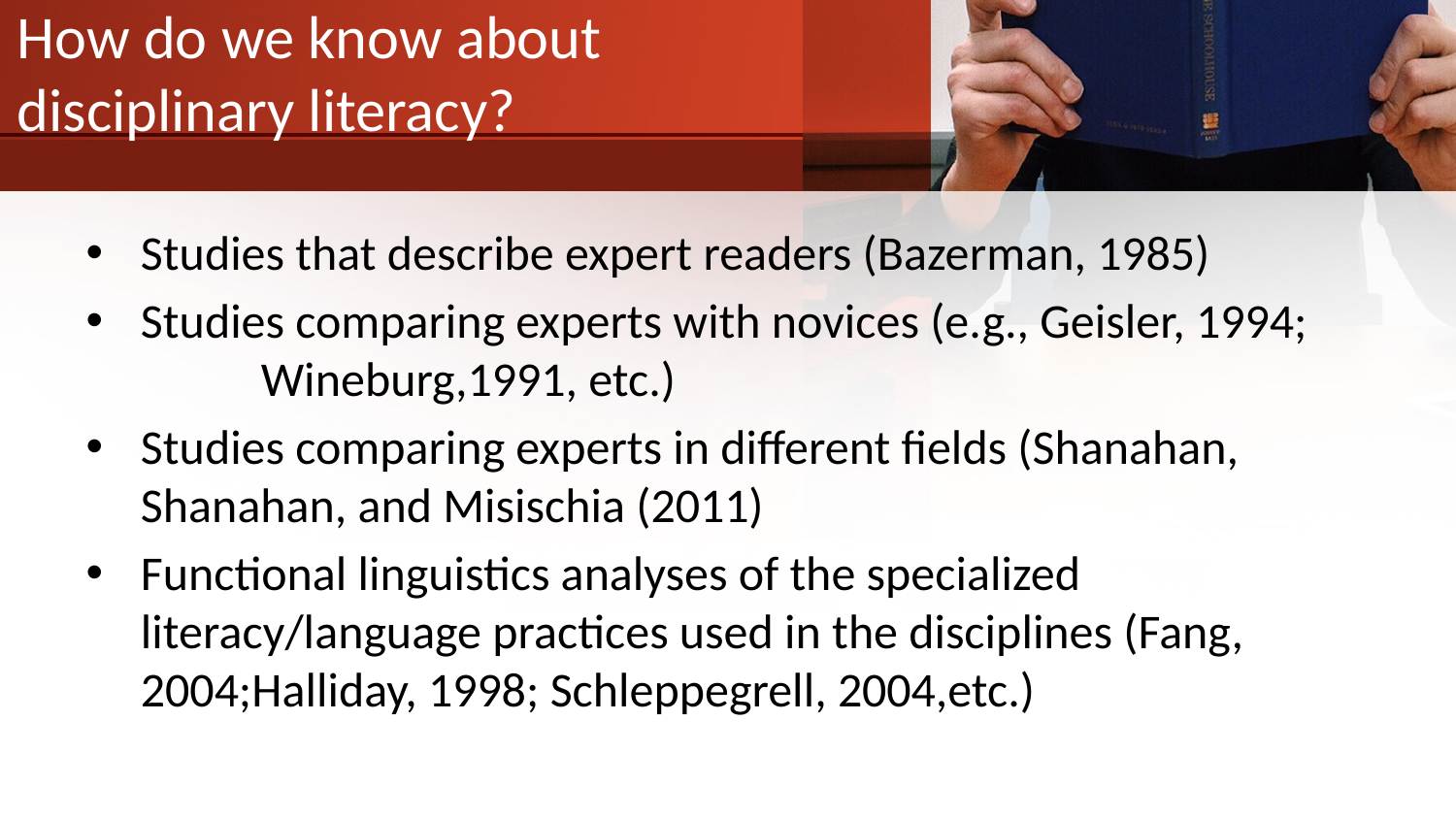

# How do we know about disciplinary literacy?
Studies that describe expert readers (Bazerman, 1985)
Studies comparing experts with novices (e.g., Geisler, 1994;                 Wineburg,1991, etc.)
Studies comparing experts in different fields (Shanahan, Shanahan, and Misischia (2011)
Functional linguistics analyses of the specialized literacy/language practices used in the disciplines (Fang, 2004;Halliday, 1998; Schleppegrell, 2004,etc.)